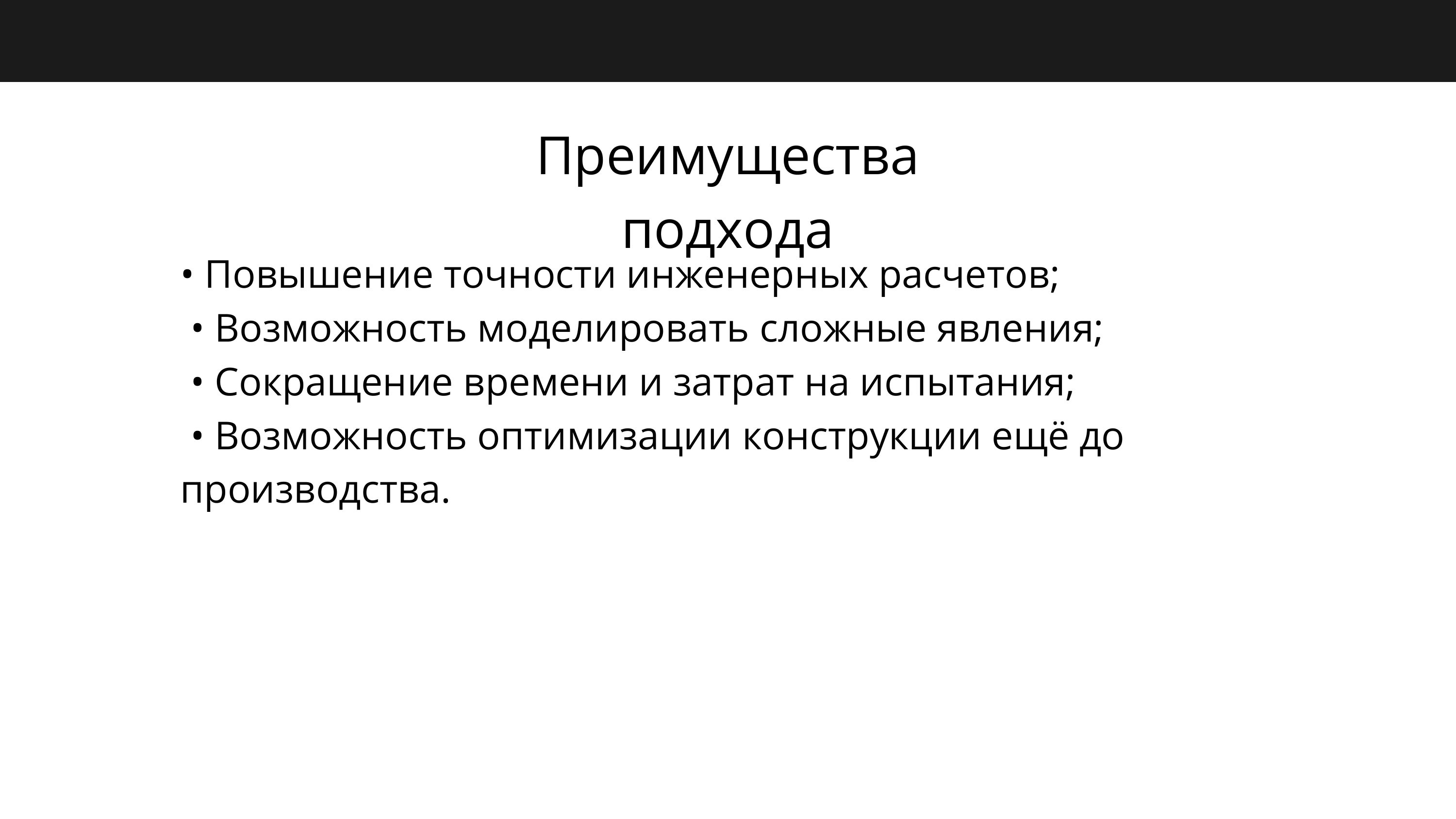

Преимущества подхода
• Повышение точности инженерных расчетов;
 • Возможность моделировать сложные явления;
 • Сокращение времени и затрат на испытания;
 • Возможность оптимизации конструкции ещё до производства.